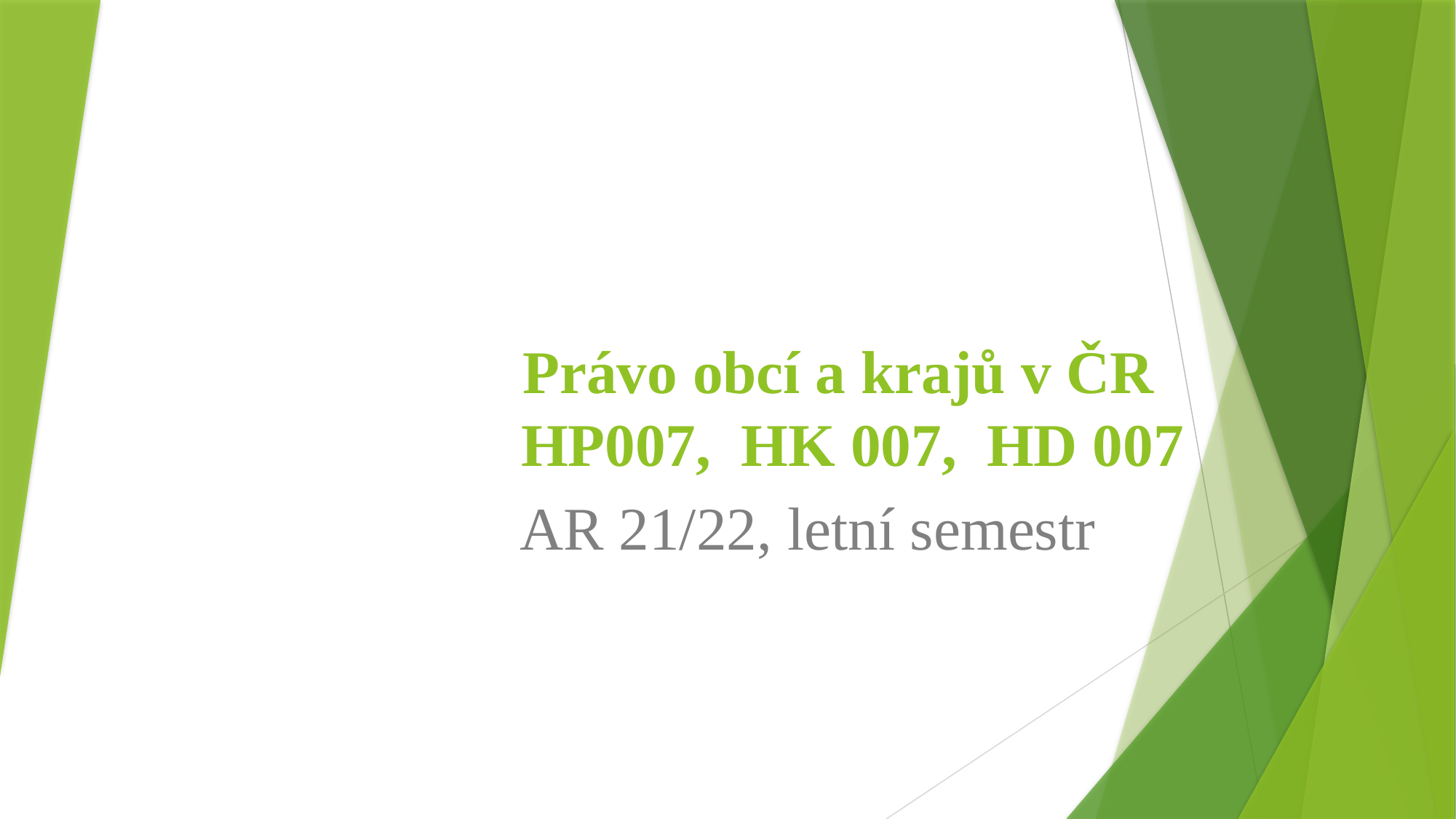

# Právo obcí a krajů v ČR HP007,  HK 007,  HD 007
AR 21/22, letní semestr